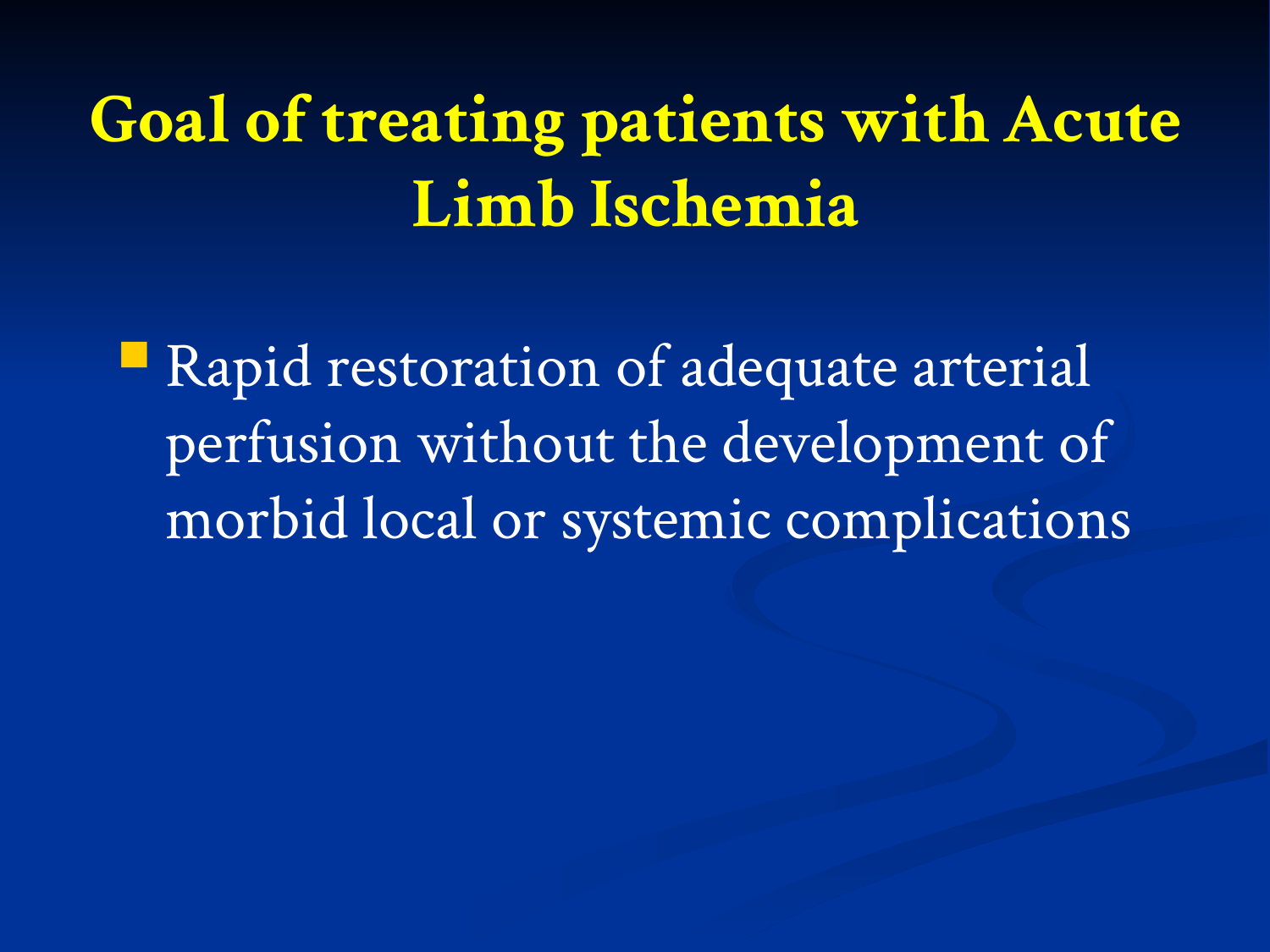

# Goal of treating patients with Acute Limb Ischemia
Rapid restoration of adequate arterial perfusion without the development of morbid local or systemic complications